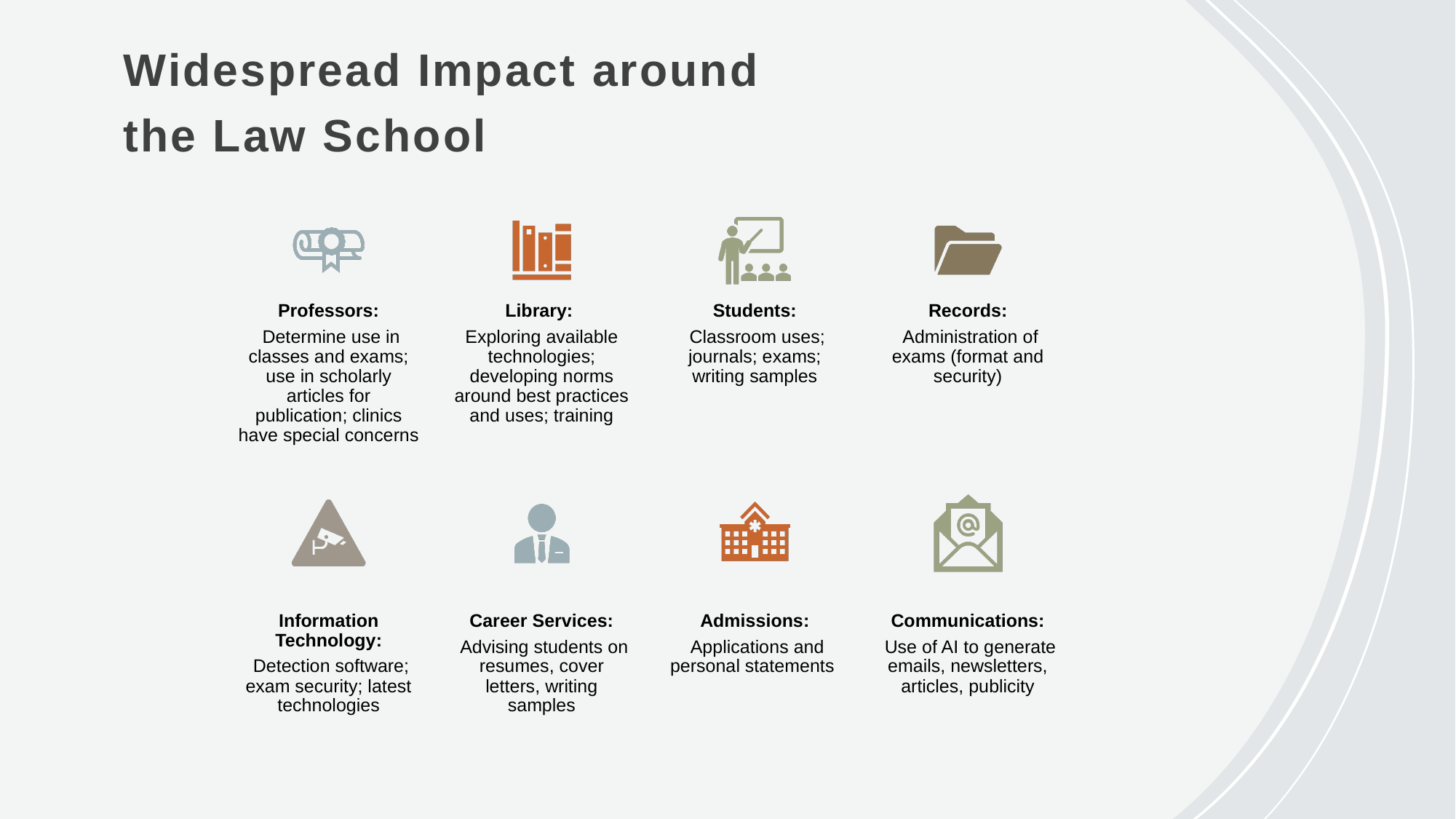

# Widespread Impact around the Law School

Professors:
 Determine use in classes and exams; use in scholarly articles for publication; clinics have special concerns
Library:
Exploring available technologies; developing norms around best practices and uses; training
Students:
 Classroom uses; journals; exams; writing samples
Records:
 Administration of exams (format and security)

Information Technology:
 Detection software; exam security; latest technologies
Career Services:
 Advising students on resumes, cover letters, writing samples
Admissions:
 Applications and personal statements
Communications:
 Use of AI to generate emails, newsletters, articles, publicity